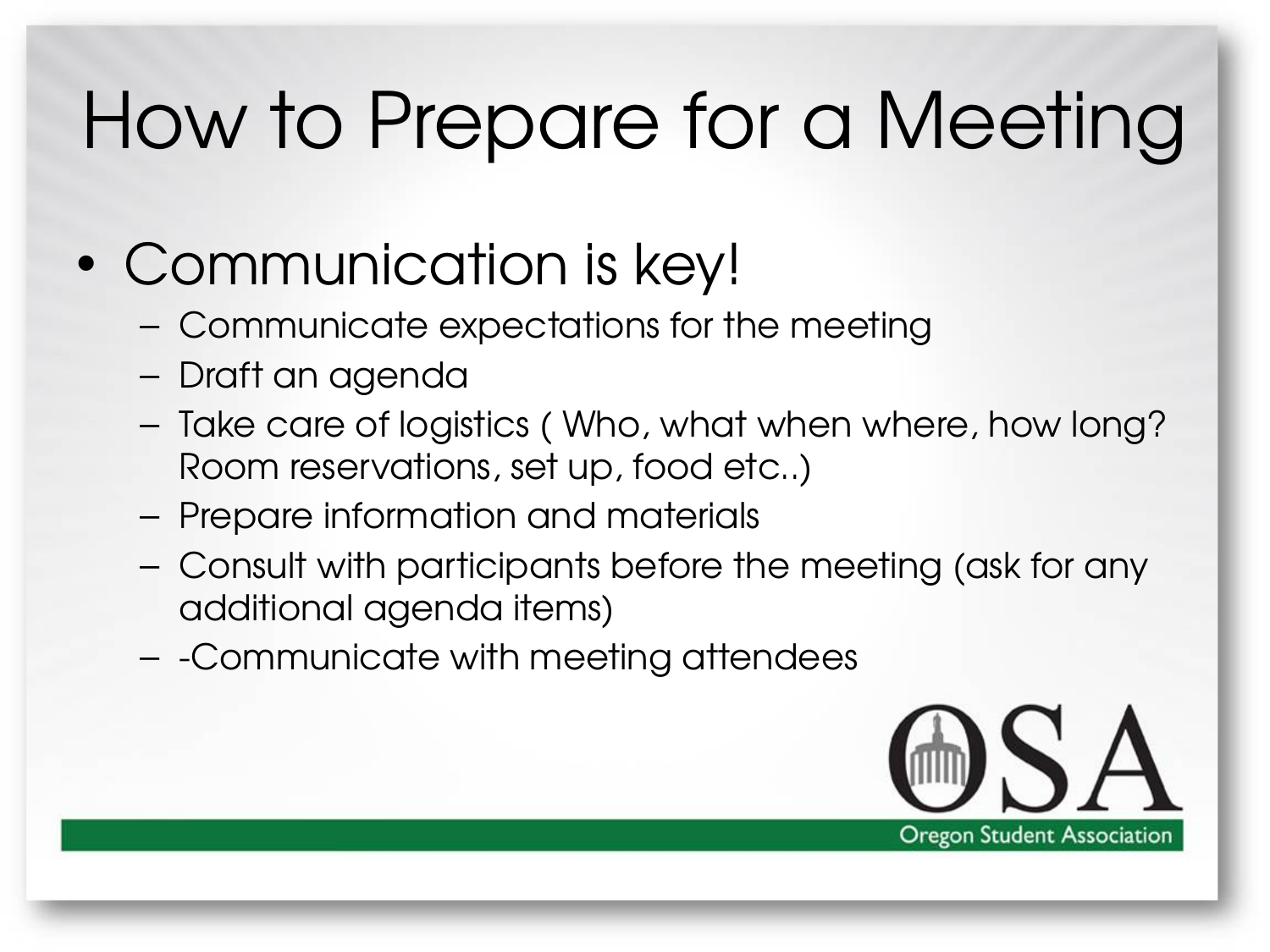

# How to Prepare for a Meeting
Communication is key!
Communicate expectations for the meeting
Draft an agenda
Take care of logistics ( Who, what when where, how long? Room reservations, set up, food etc..)
Prepare information and materials
Consult with participants before the meeting (ask for any additional agenda items)
-Communicate with meeting attendees